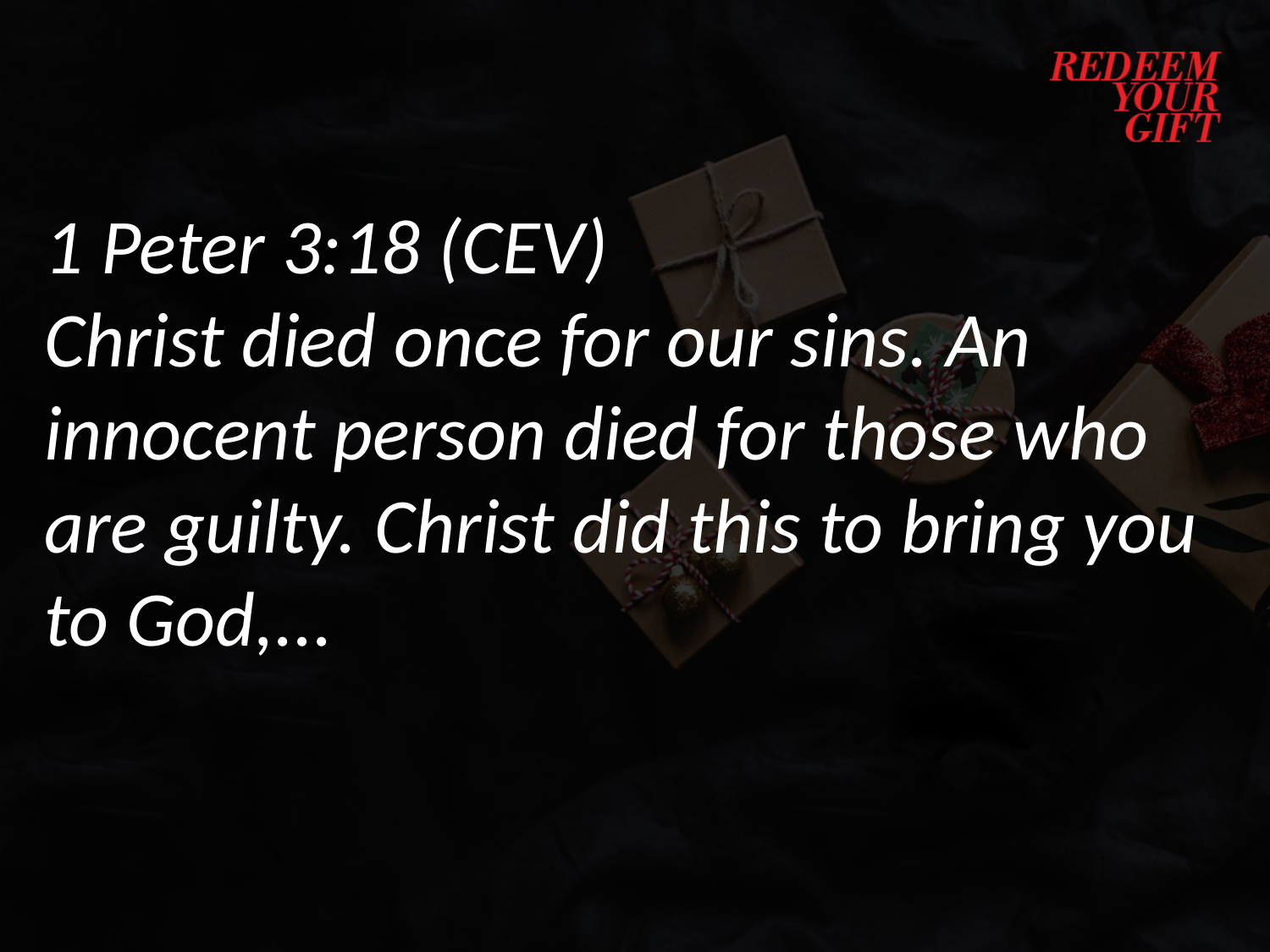

1 Peter 3:18 (CEV)
Christ died once for our sins. An innocent person died for those who are guilty. Christ did this to bring you to God,...